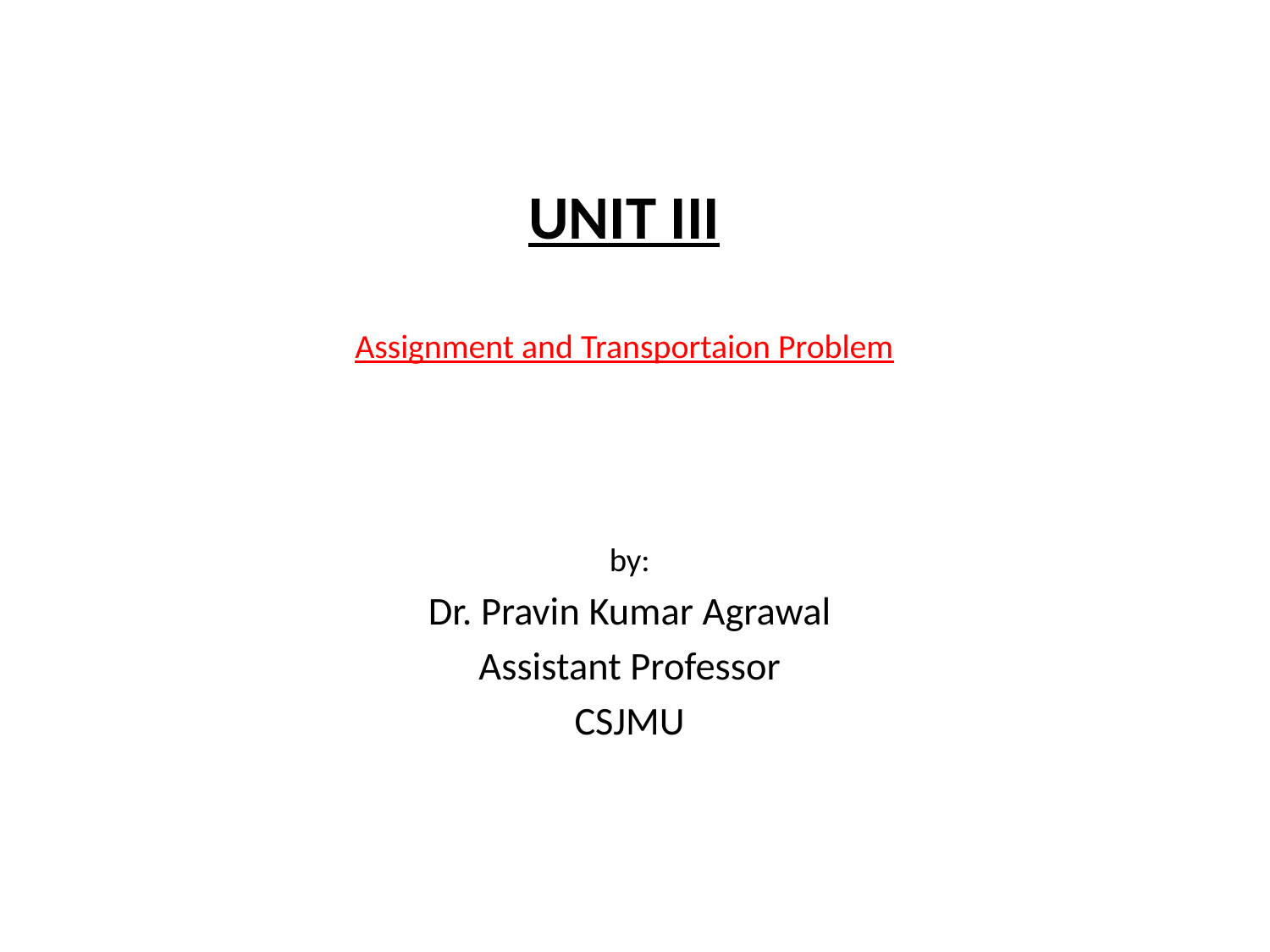

# UNIT III Assignment and Transportaion Problem

by:
Dr. Pravin Kumar Agrawal
Assistant Professor
CSJMU